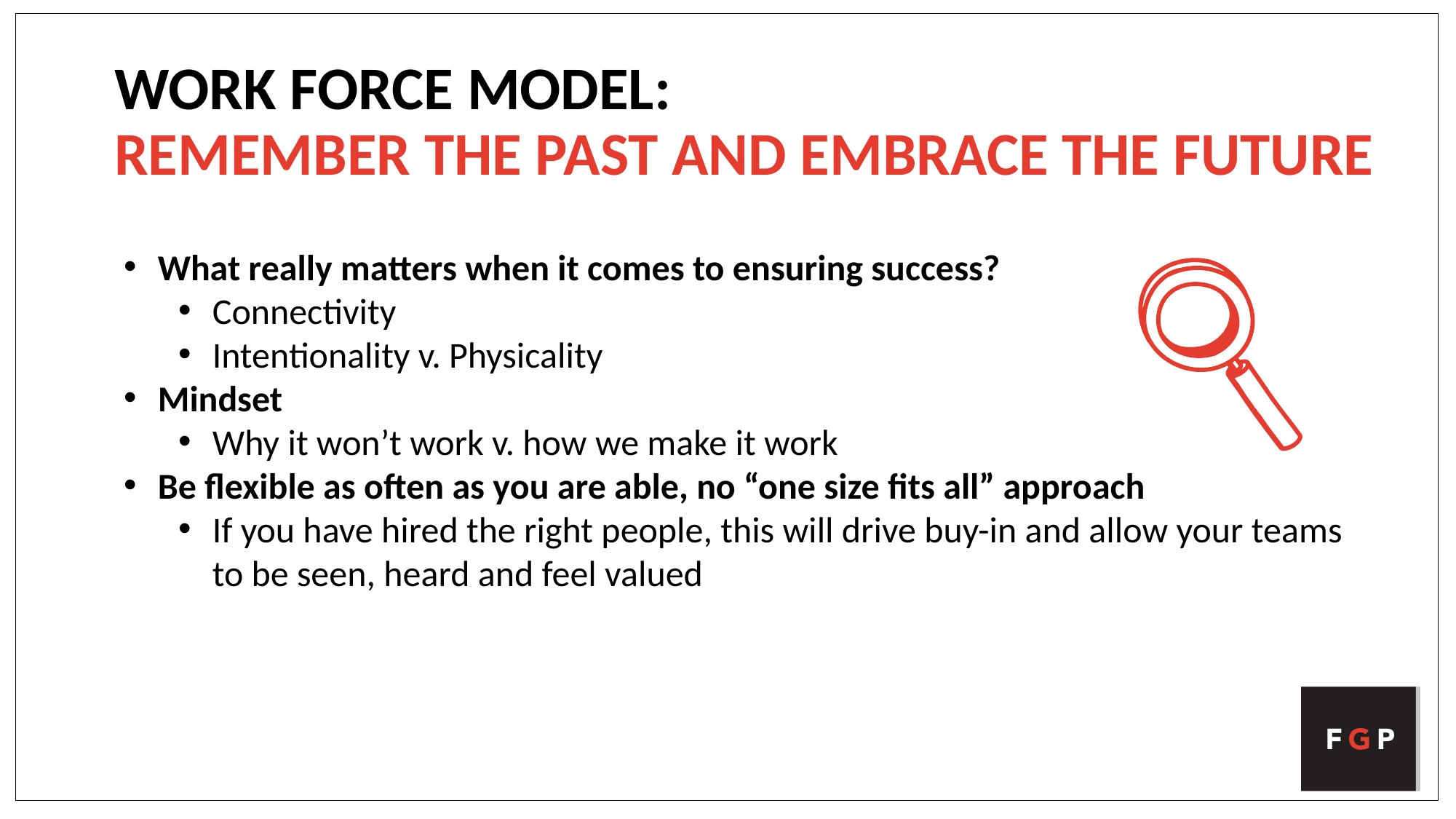

# WORK FORCE MODEL: REMEMBER THE PAST AND EMBRACE THE FUTURE
What really matters when it comes to ensuring success?
Connectivity
Intentionality v. Physicality
Mindset
Why it won’t work v. how we make it work
Be flexible as often as you are able, no “one size fits all” approach
If you have hired the right people, this will drive buy-in and allow your teams to be seen, heard and feel valued